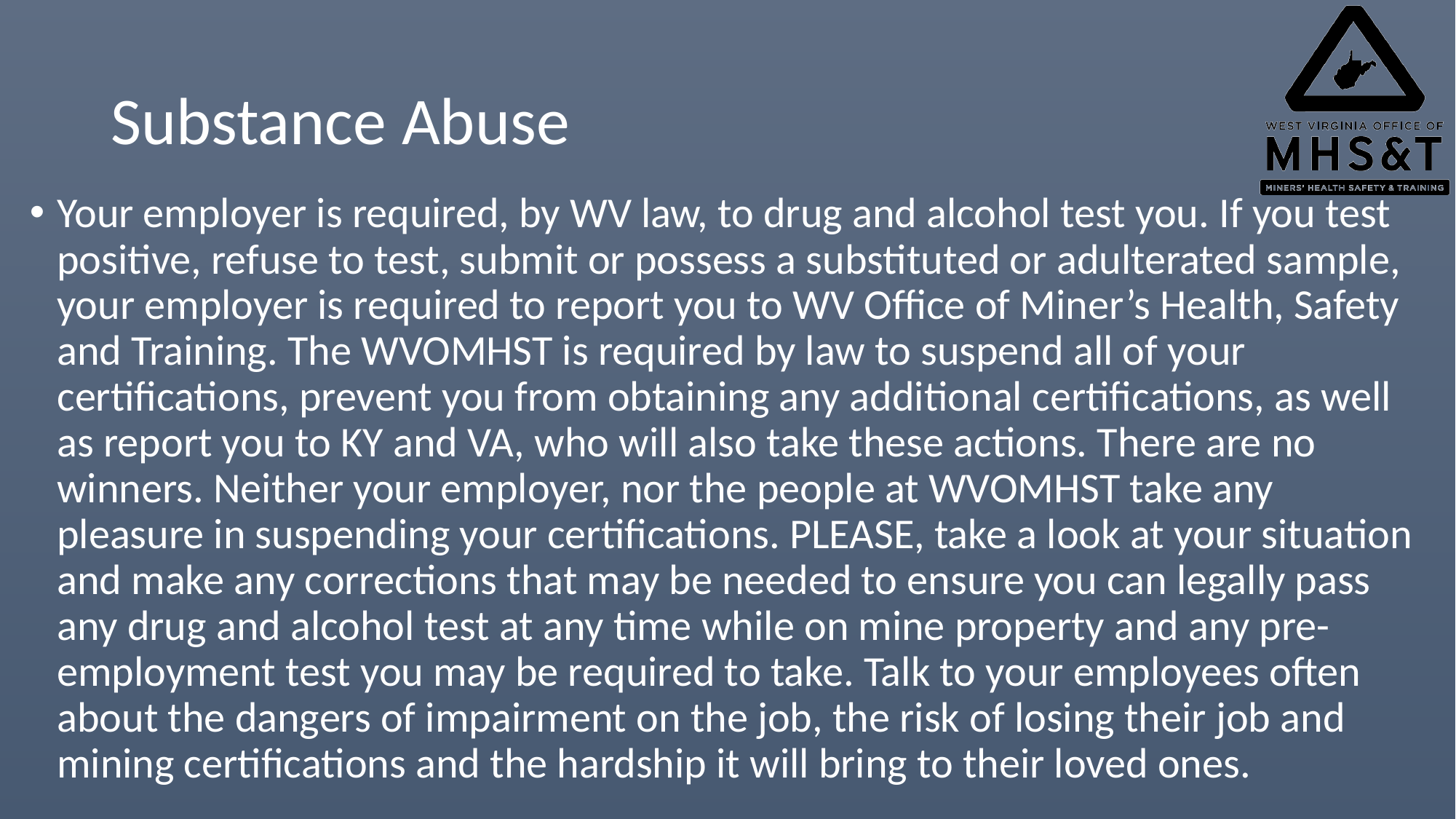

# Substance Abuse
Your employer is required, by WV law, to drug and alcohol test you. If you test positive, refuse to test, submit or possess a substituted or adulterated sample, your employer is required to report you to WV Office of Miner’s Health, Safety and Training. The WVOMHST is required by law to suspend all of your certifications, prevent you from obtaining any additional certifications, as well as report you to KY and VA, who will also take these actions. There are no winners. Neither your employer, nor the people at WVOMHST take any pleasure in suspending your certifications. PLEASE, take a look at your situation and make any corrections that may be needed to ensure you can legally pass any drug and alcohol test at any time while on mine property and any pre-employment test you may be required to take. Talk to your employees often about the dangers of impairment on the job, the risk of losing their job and mining certifications and the hardship it will bring to their loved ones.